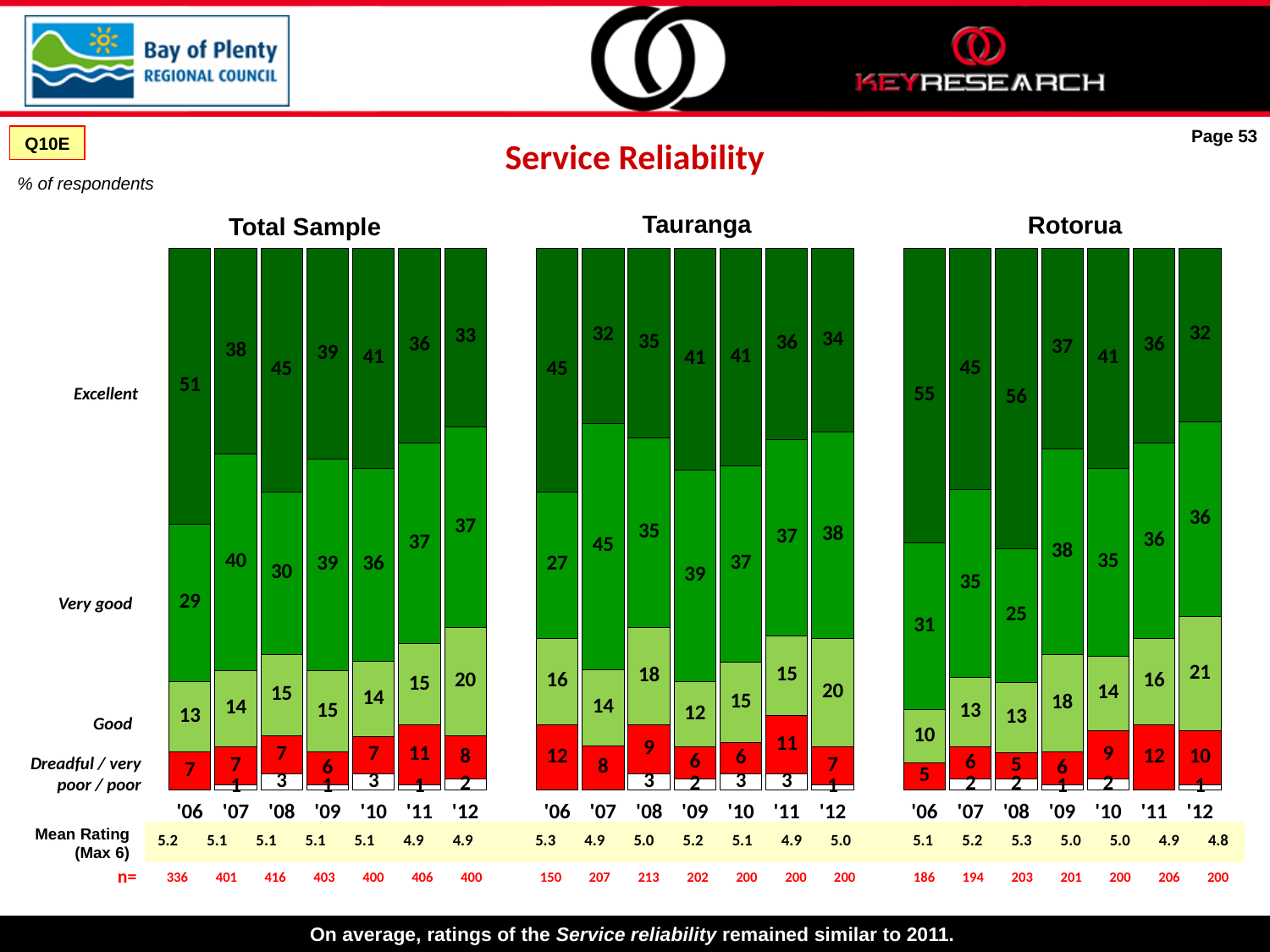

# Service Reliability
Page 53
Q10E
% of respondents
Tauranga
Rotorua
Total Sample

### Chart

| Category | Don't know | Dreadful / very poor / poor | Good | Very good | Excellent |
|---|---|---|---|---|---|
| '06 | None | 7.0 | 13.0 | 29.0 | 51.0 |
| '07 | 1.0 | 7.0 | 14.0 | 40.0 | 38.0 |
| '08 | 3.0 | 7.0 | 15.0 | 30.0 | 45.0 |
| '09 | 1.0 | 6.0 | 15.0 | 39.0 | 39.0 |
| '10 | 3.0 | 7.0 | 14.0 | 36.0 | 41.0 |
| '11 | 1.0 | 11.0 | 15.0 | 37.0 | 36.0 |
| '12 | 2.0 | 8.0 | 20.0 | 37.0 | 33.0 |
|  | None | None | None | None | None |
| '06 | None | 12.0 | 16.0 | 27.0 | 45.0 |
| '07 | None | 8.0 | 14.0 | 45.0 | 32.0 |
| '08 | 3.0 | 9.0 | 18.0 | 35.0 | 35.0 |
| '09 | 2.0 | 6.0 | 12.0 | 39.0 | 41.0 |
| '10 | 3.0 | 6.0 | 15.0 | 37.0 | 41.0 |
| '11 | 3.0 | 11.0 | 15.0 | 37.0 | 36.0 |
| '12 | 1.0 | 7.0 | 20.0 | 38.0 | 34.0 |
|  | None | None | None | None | None |
| '06 | None | 5.0 | 10.0 | 31.0 | 55.0 |
| '07 | 2.0 | 6.0 | 13.0 | 35.0 | 45.0 |
| '08 | 2.0 | 5.0 | 13.0 | 25.0 | 56.0 |
| '09 | 1.0 | 6.0 | 18.0 | 38.0 | 37.0 |
| '10 | 2.0 | 9.0 | 14.0 | 35.0 | 41.0 |
| '11 | None | 12.0 | 16.0 | 36.0 | 36.0 |
| '12 | 1.0 | 10.0 | 21.0 | 36.0 | 32.0 |
Excellent
Very good
Good
Dreadful / very poor / poor
Mean Rating
(Max 6)
| 5.2 | 5.1 | 5.1 | 5.1 | 5.1 | 4.9 | 4.9 |  | 5.3 | 4.9 | 5.0 | 5.2 | 5.1 | 4.9 | 5.0 |  | 5.1 | 5.2 | 5.3 | 5.0 | 5.0 | 4.9 | 4.8 |
| --- | --- | --- | --- | --- | --- | --- | --- | --- | --- | --- | --- | --- | --- | --- | --- | --- | --- | --- | --- | --- | --- | --- |
| n= | 336 | 401 | 416 | 403 | 400 | 406 | 400 |  | 150 | 207 | 213 | 202 | 200 | 200 | 200 |  | 186 | 194 | 203 | 201 | 200 | 206 | 200 |
| --- | --- | --- | --- | --- | --- | --- | --- | --- | --- | --- | --- | --- | --- | --- | --- | --- | --- | --- | --- | --- | --- | --- | --- |
On average, ratings of the Service reliability remained similar to 2011.